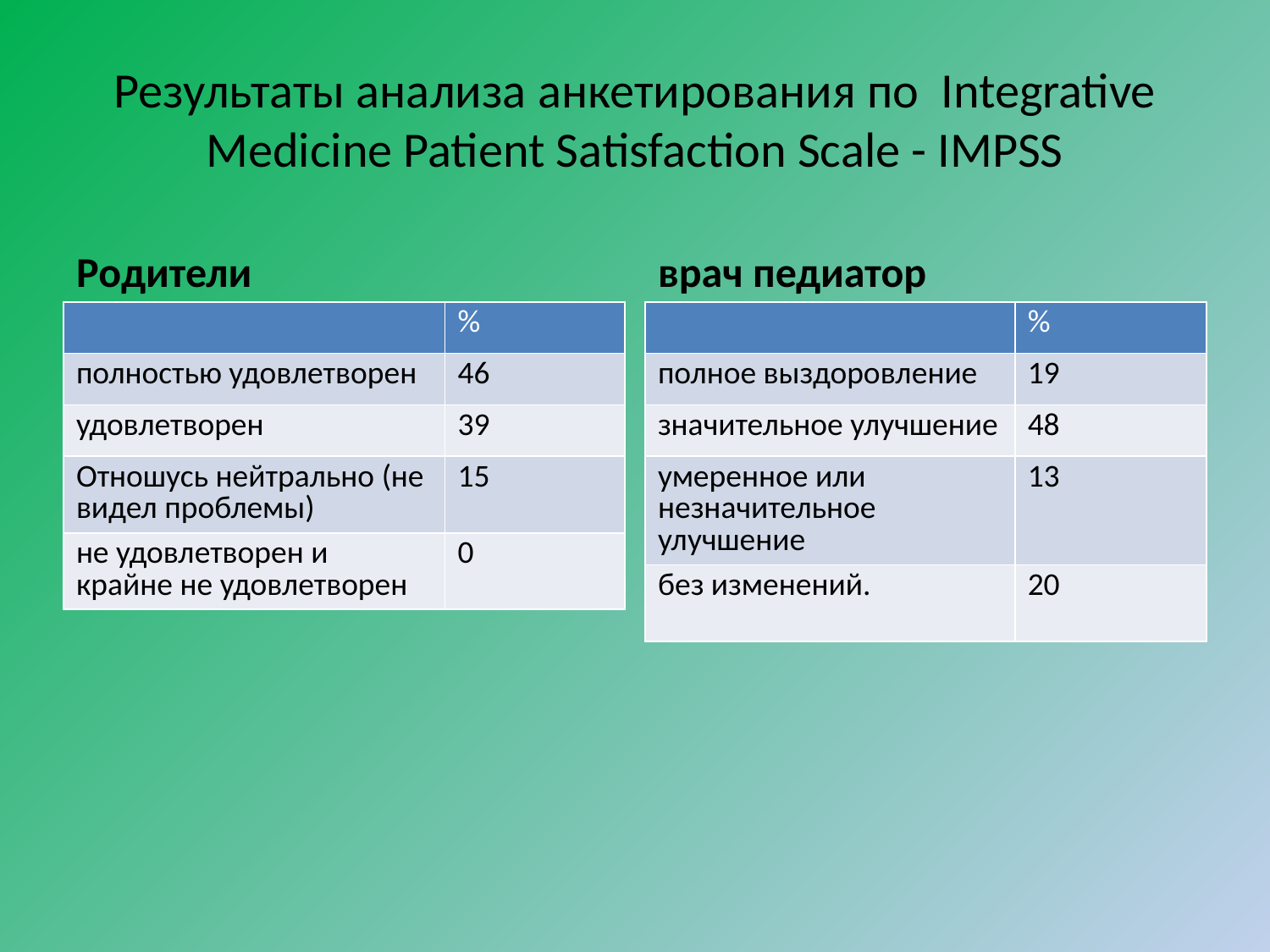

# Результаты анализа анкетирования по  Integrative Medicine Patient Satisfaction Scale - IMPSS
Родители
врач педиатор
|  | % |
| --- | --- |
| полностью удовлетворен | 46 |
| удовлетворен | 39 |
| Отношусь нейтрально (не видел проблемы) | 15 |
| не удовлетворен и крайне не удовлетворен | 0 |
|  | % |
| --- | --- |
| полное выздоровление | 19 |
| значительное улучшение | 48 |
| умеренное или незначительное улучшение | 13 |
| без изменений. | 20 |